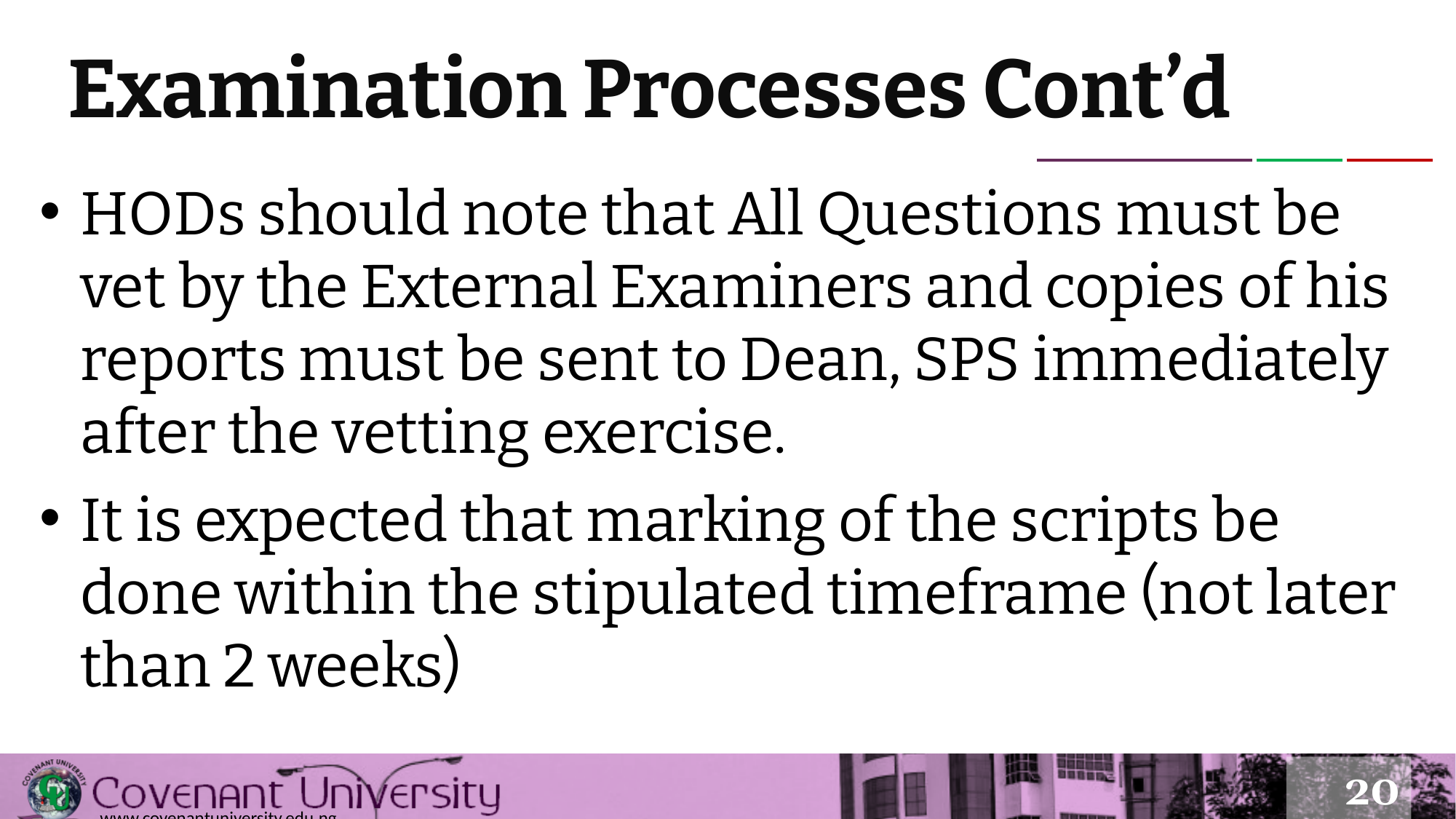

# Examination Processes Cont’d
HODs should note that All Questions must be vet by the External Examiners and copies of his reports must be sent to Dean, SPS immediately after the vetting exercise.
It is expected that marking of the scripts be done within the stipulated timeframe (not later than 2 weeks)